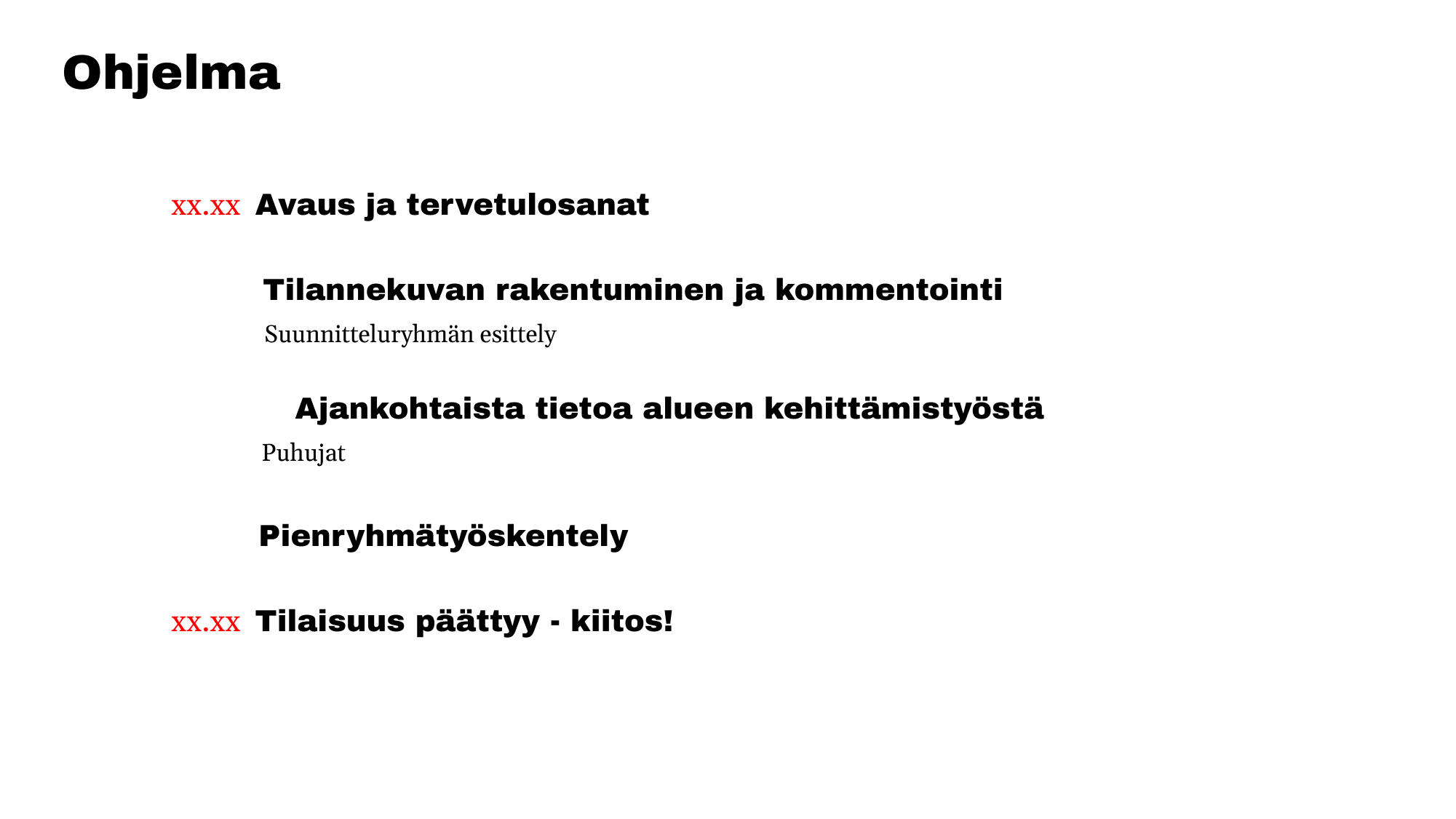

Ohjelma
xx.xx  Avaus ja tervetulosanat

         Tilannekuvan rakentuminen ja kommentointi
             Suunnitteluryhmän esittely

	  Ajankohtaista tietoa alueen kehittämistyöstä
              Puhujat

            Pienryhmätyöskentely

xx.xx  Tilaisuus päättyy - kiitos!